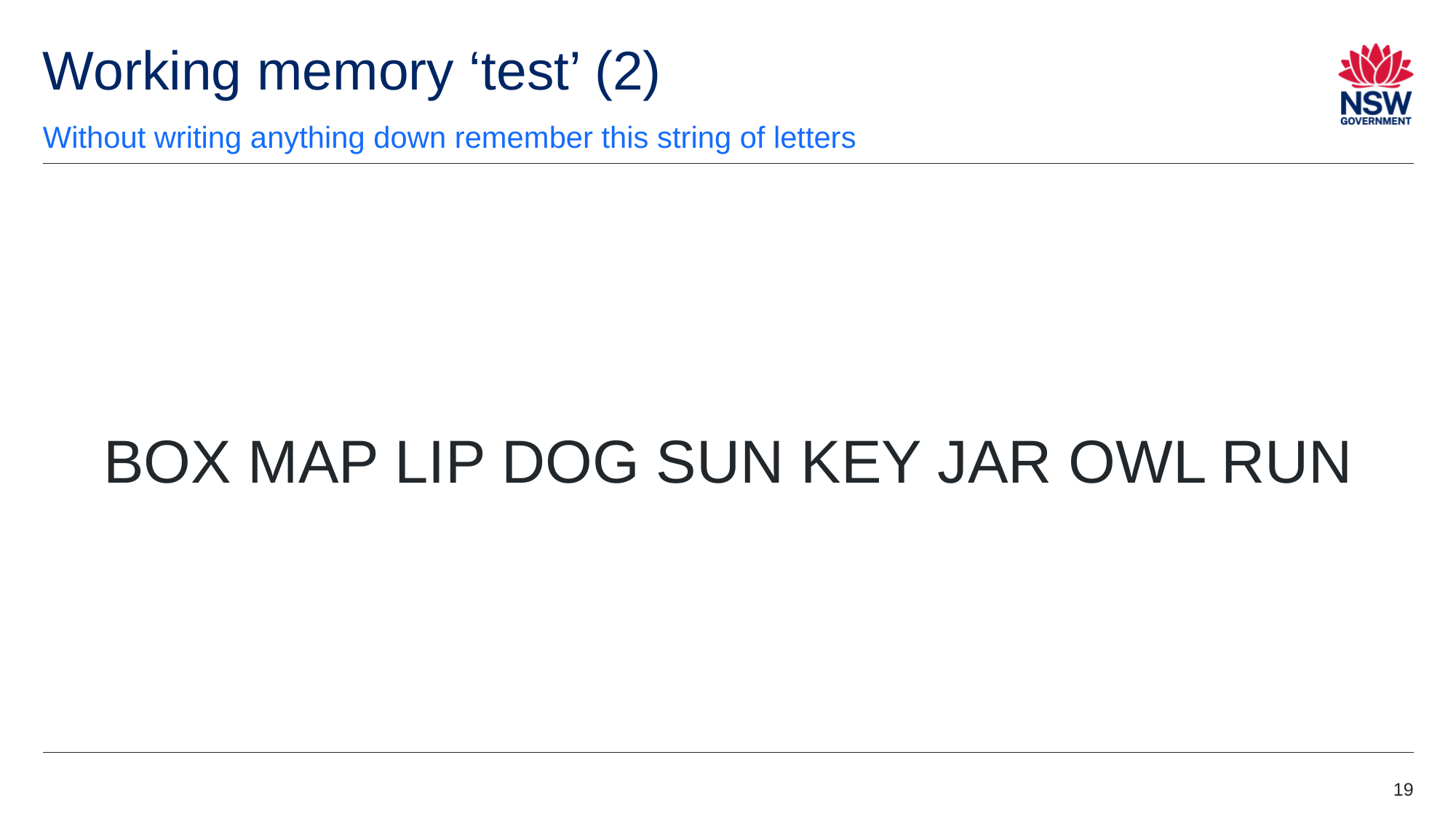

# Working memory ‘test’ (2)
Without writing anything down remember this string of letters
BOX MAP LIP DOG SUN KEY JAR OWL RUN
19